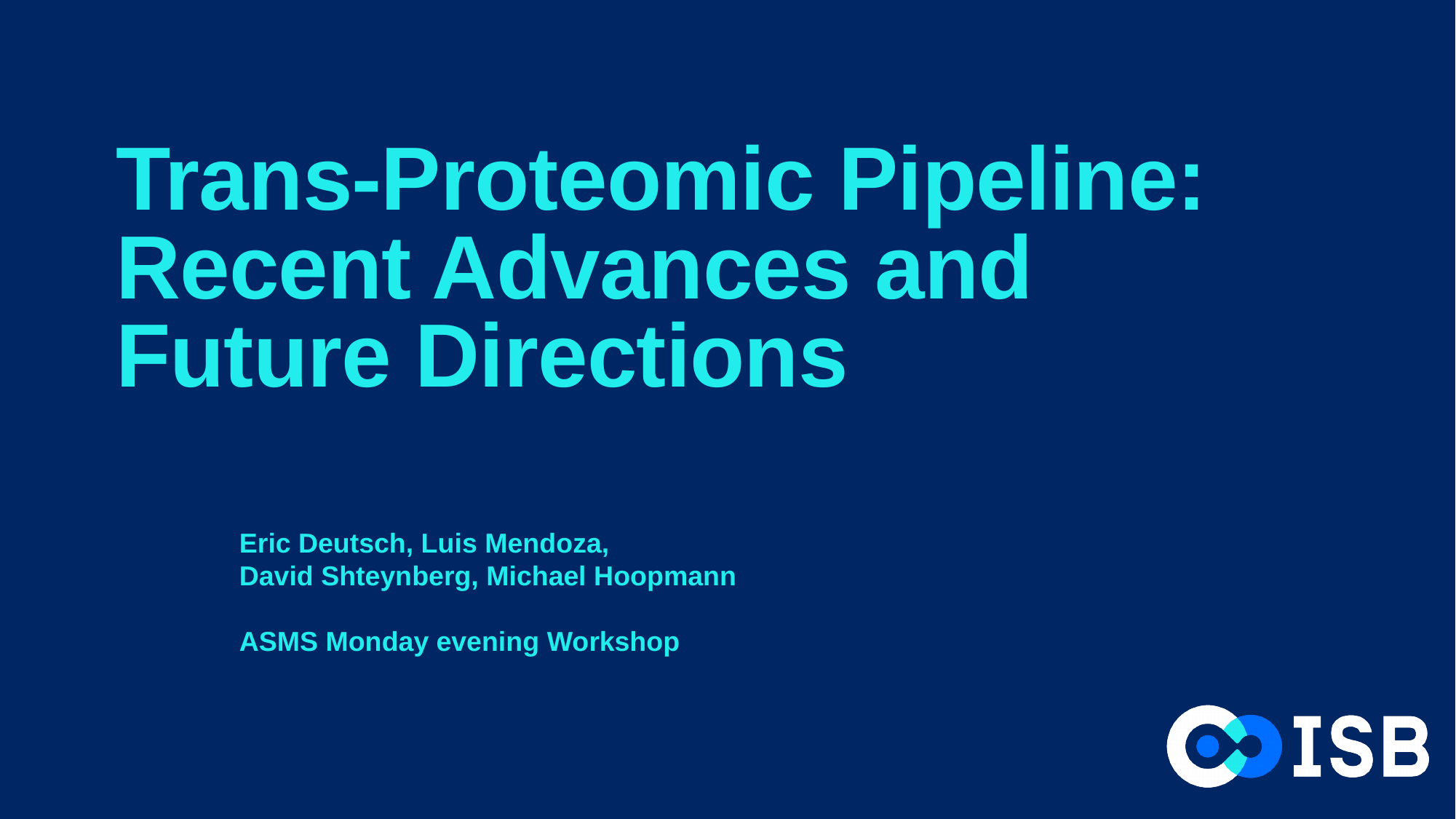

# Trans-Proteomic Pipeline: Recent Advances and Future Directions
Eric Deutsch, Luis Mendoza,
David Shteynberg, Michael Hoopmann

ASMS Monday evening Workshop